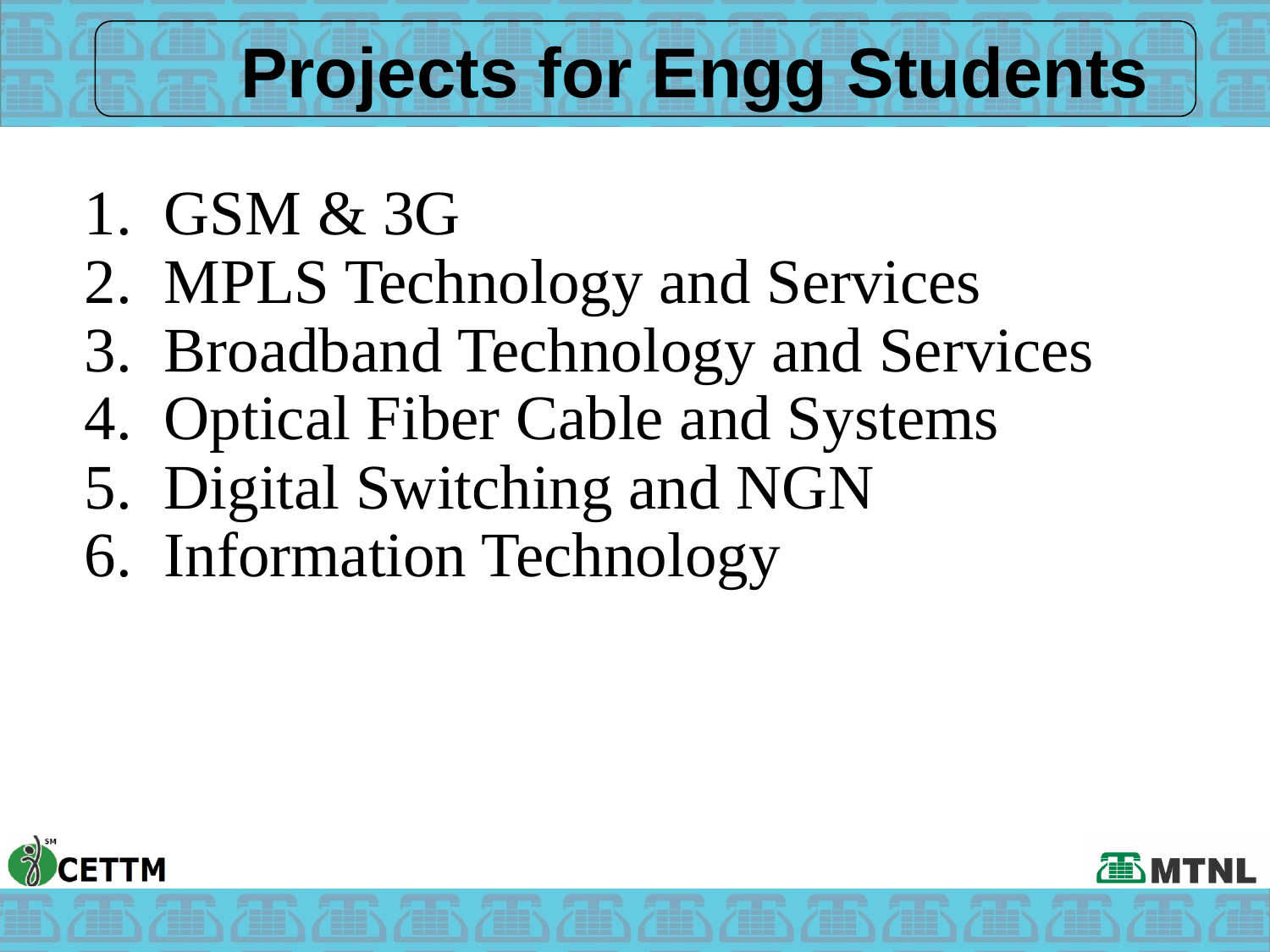

Projects for Engg Students
1.  GSM & 3G
2.  MPLS Technology and Services
3.  Broadband Technology and Services
4.  Optical Fiber Cable and Systems
5.  Digital Switching and NGN
6.  Information Technology